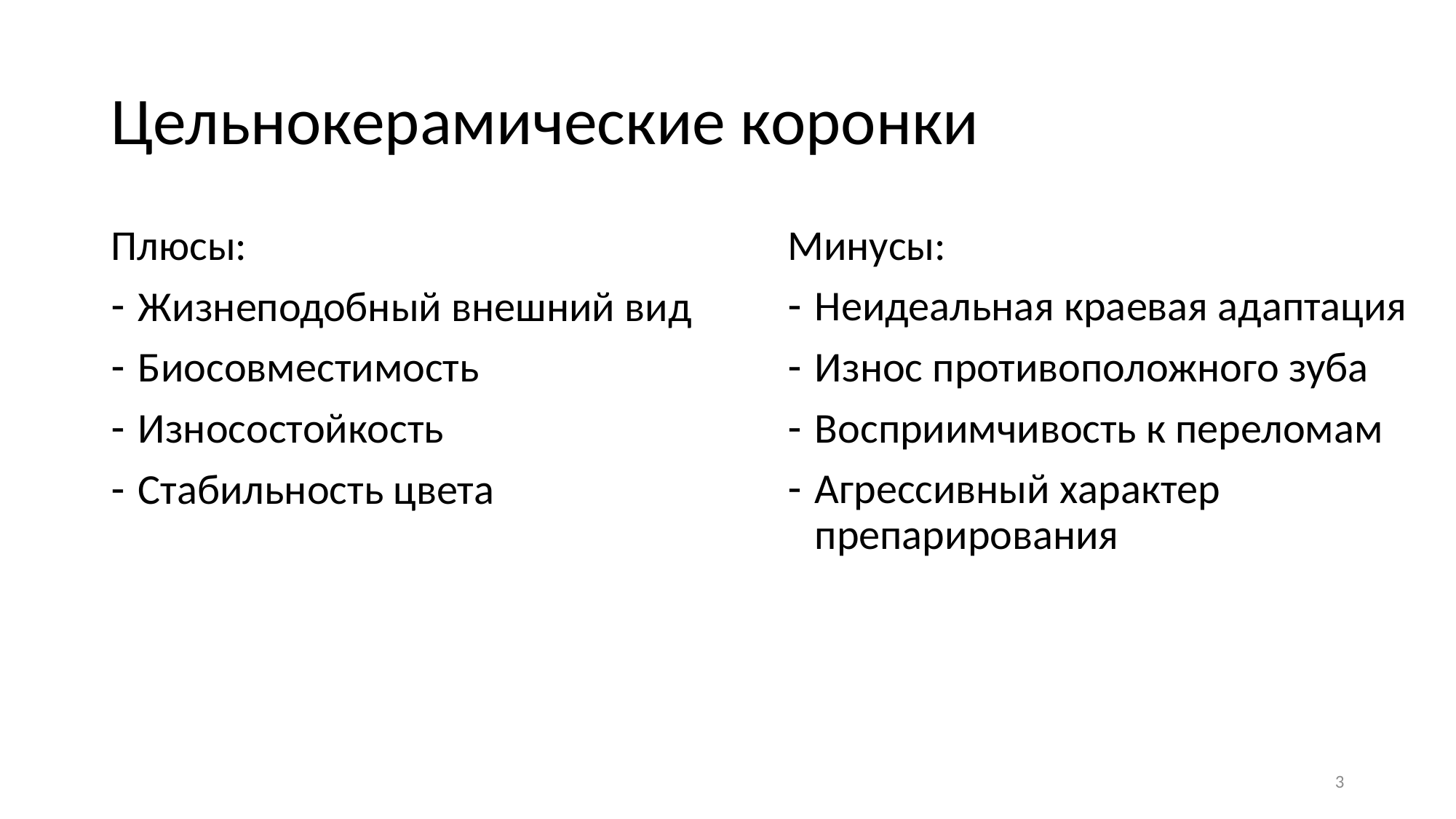

# Цельнокерамические коронки
Плюсы:
Жизнеподобный внешний вид
Биосовместимость
Износостойкость
Стабильность цвета
Минусы:
Неидеальная краевая адаптация
Износ противоположного зуба
Восприимчивость к переломам
Агрессивный характер препарирования
3